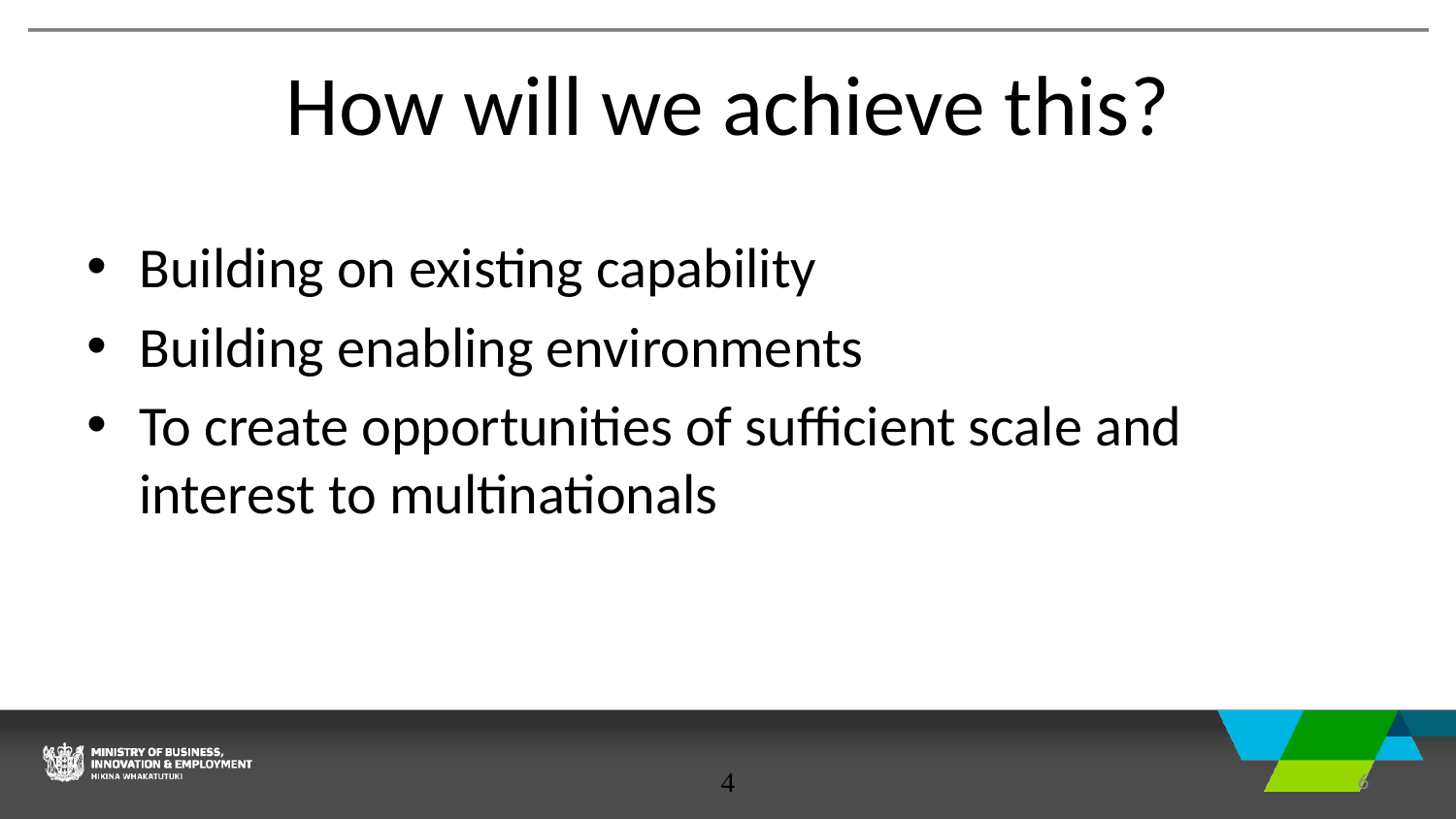

# How will we achieve this?

Building on existing capability
Building enabling environments
To create opportunities of sufficient scale and interest to multinationals
4
6